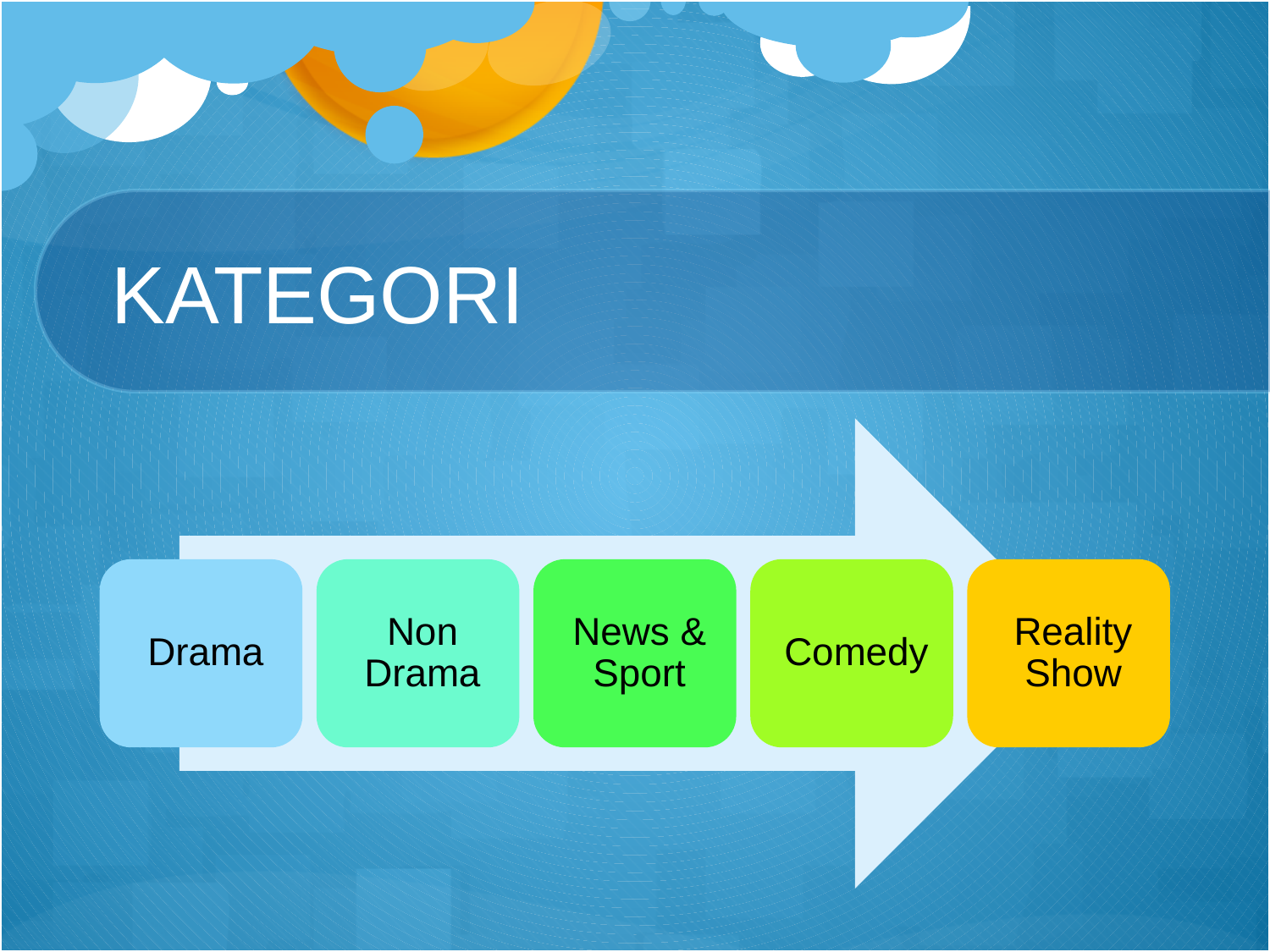

# KATEGORI
Drama
Non Drama
News & Sport
Comedy
Reality Show